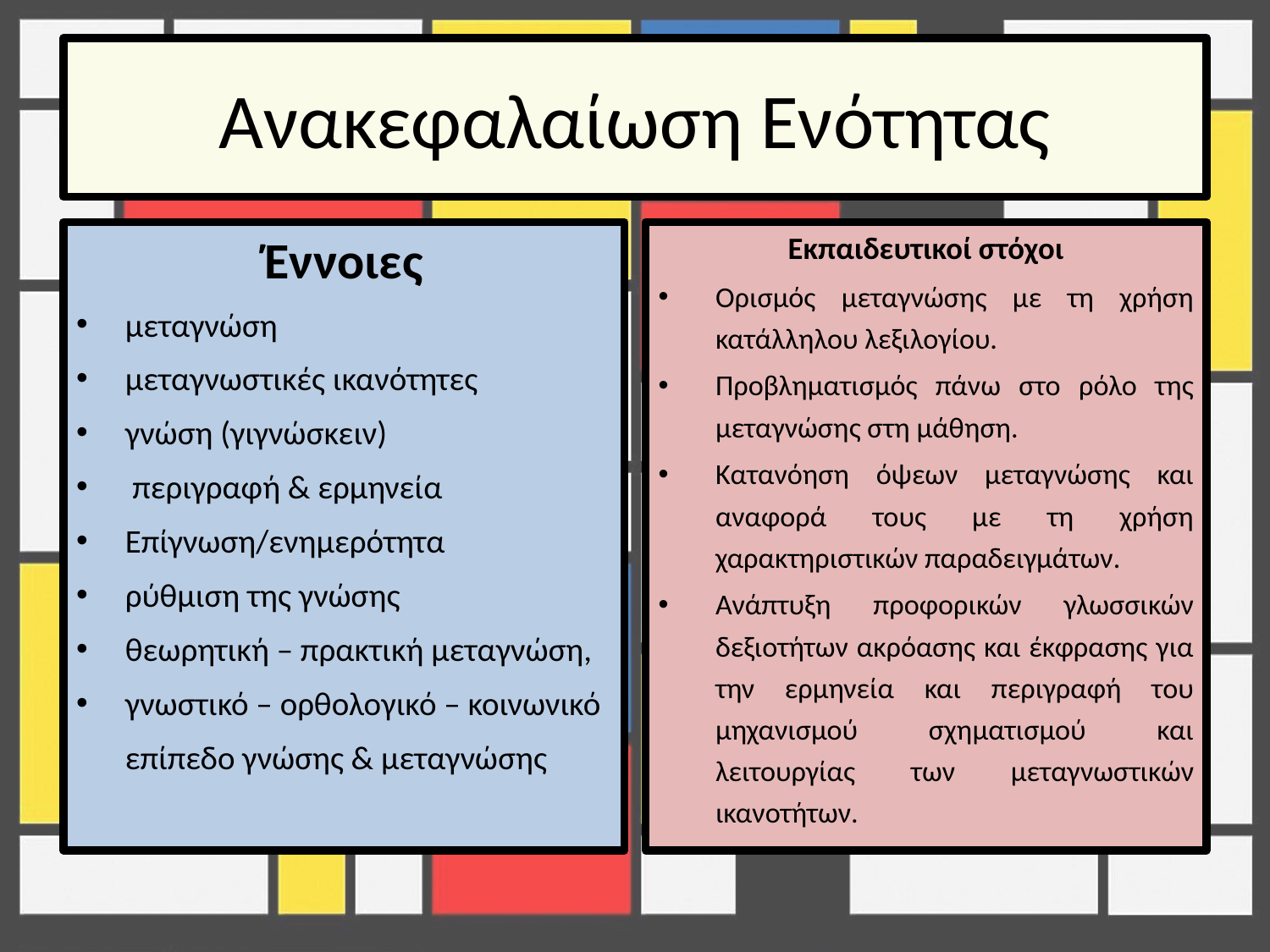

# Ανακεφαλαίωση Ενότητας
Έννοιες
μεταγνώση
μεταγνωστικές ικανότητες
γνώση (γιγνώσκειν)
 περιγραφή & ερμηνεία
Επίγνωση/ενημερότητα
ρύθμιση της γνώσης
θεωρητική – πρακτική μεταγνώση,
γνωστικό – ορθολογικό – κοινωνικό
	επίπεδο γνώσης & μεταγνώσης

Εκπαιδευτικοί στόχοι
Ορισμός μεταγνώσης με τη χρήση κατάλληλου λεξιλογίου.
Προβληματισμός πάνω στο ρόλο της μεταγνώσης στη μάθηση.
Κατανόηση όψεων μεταγνώσης και αναφορά τους με τη χρήση χαρακτηριστικών παραδειγμάτων.
Ανάπτυξη προφορικών γλωσσικών δεξιοτήτων ακρόασης και έκφρασης για την ερμηνεία και περιγραφή του μηχανισμού σχηματισμού και λειτουργίας των μεταγνωστικών ικανοτήτων.